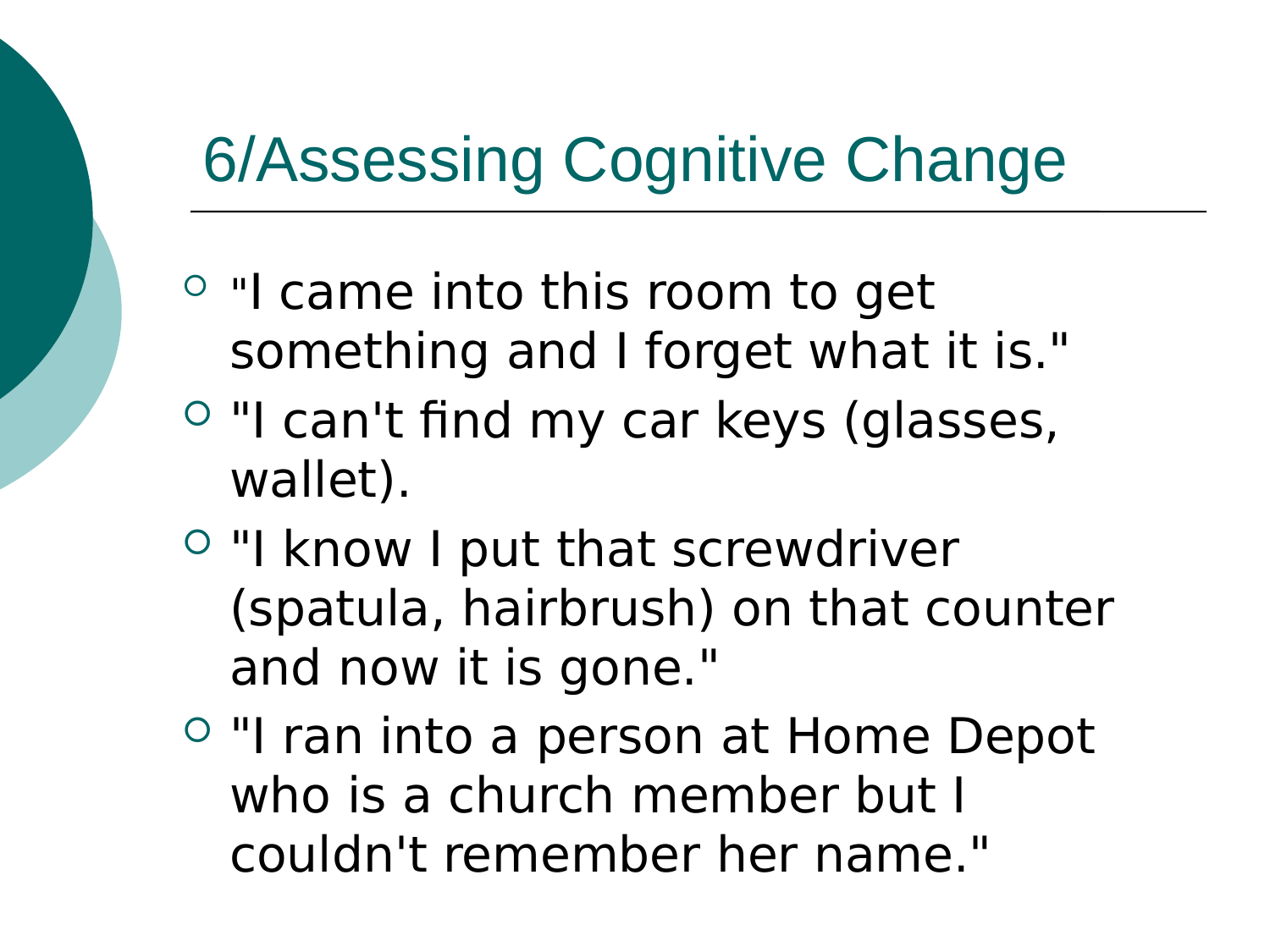

# 6/Assessing Cognitive Change
"I came into this room to get something and I forget what it is."
"I can't find my car keys (glasses, wallet).
"I know I put that screwdriver (spatula, hairbrush) on that counter and now it is gone."
"I ran into a person at Home Depot who is a church member but I couldn't remember her name."